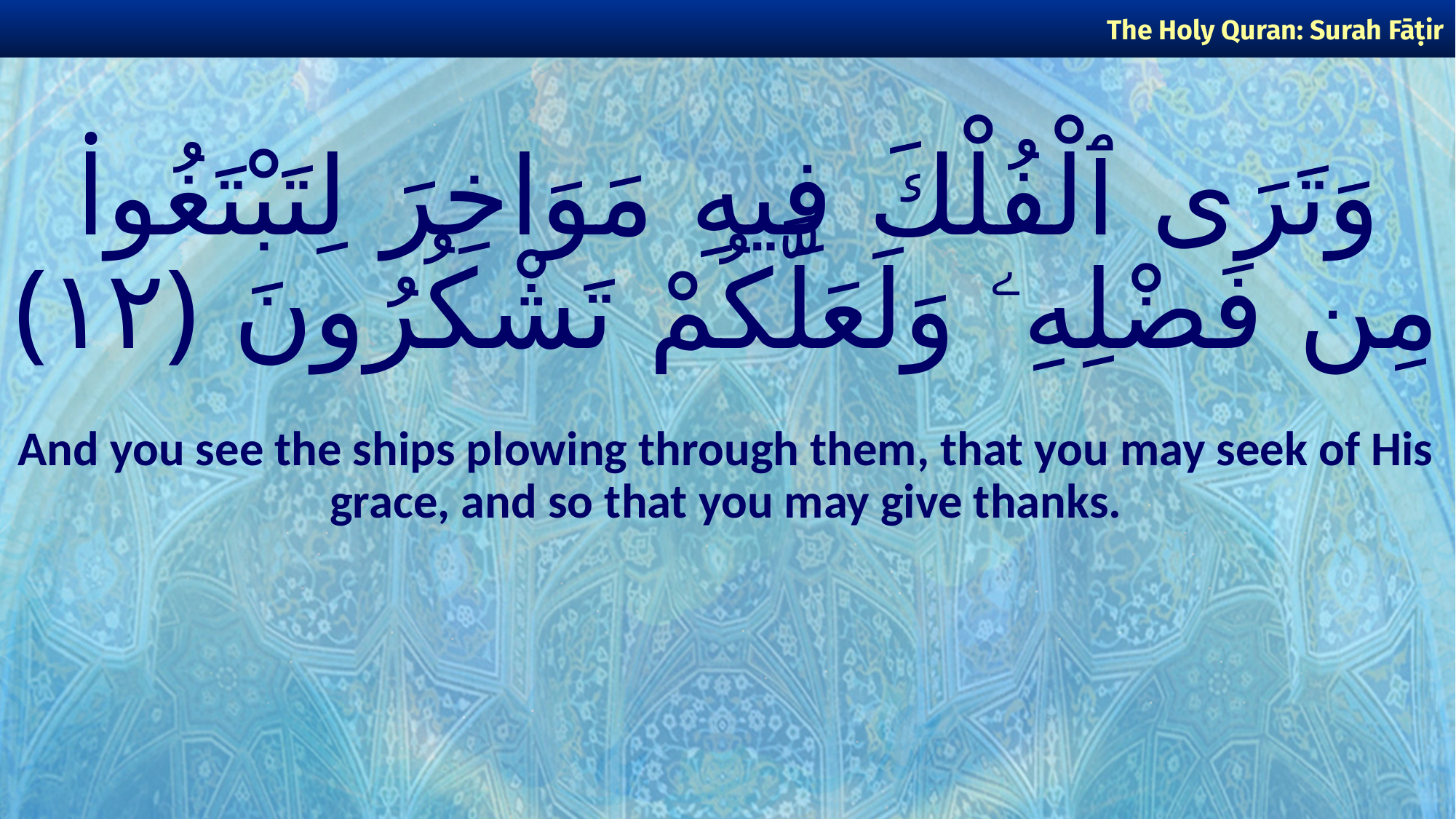

The Holy Quran: Surah Fāṭir
# وَتَرَى ٱلْفُلْكَ فِيهِ مَوَاخِرَ لِتَبْتَغُوا۟ مِن فَضْلِهِۦ وَلَعَلَّكُمْ تَشْكُرُونَ ﴿١٢﴾
And you see the ships plowing through them, that you may seek of His grace, and so that you may give thanks.